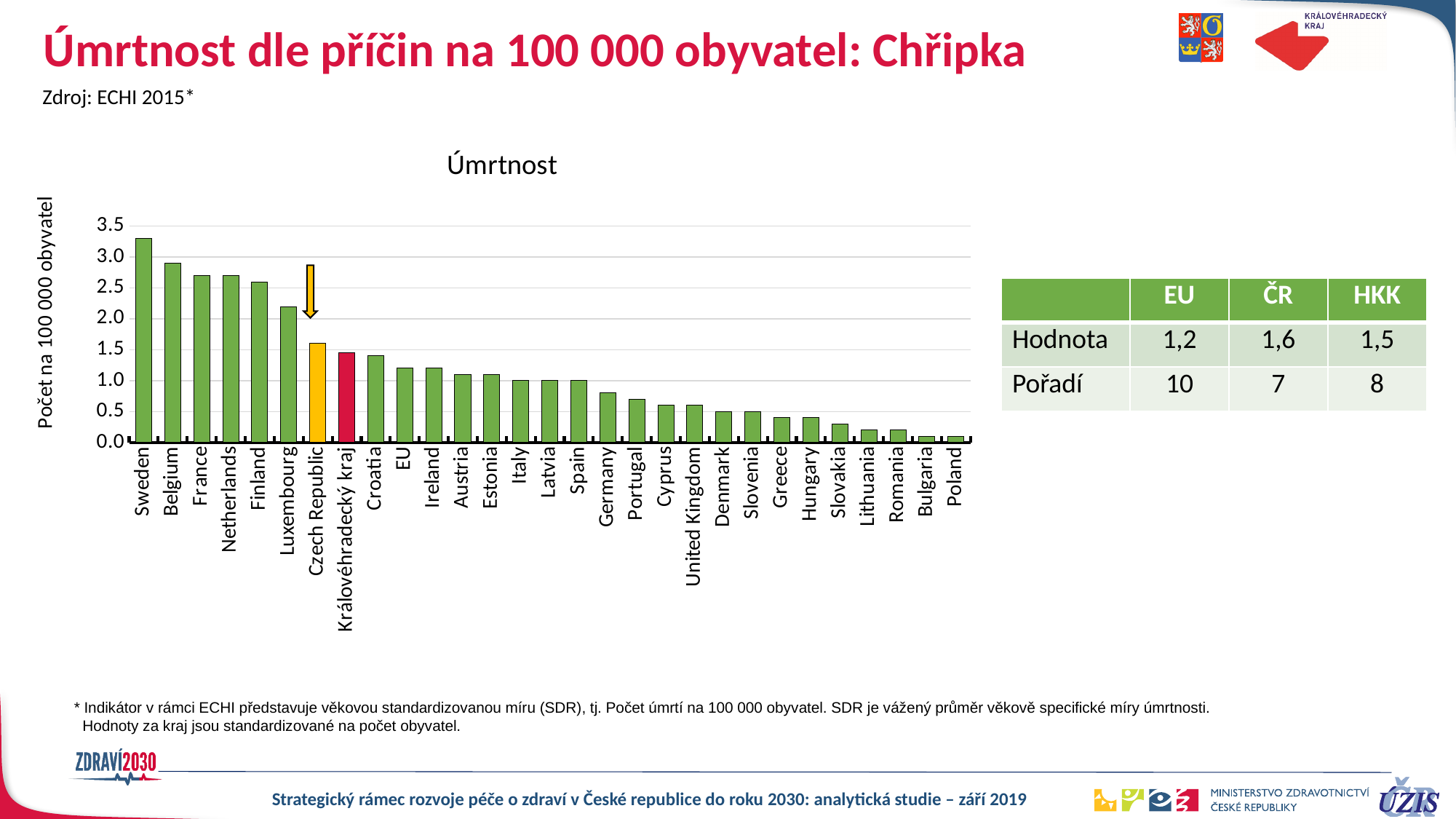

# Úmrtnost dle příčin na 100 000 obyvatel: Chřipka
Zdroj: ECHI 2015*

### Chart: Úmrtnost

| Category | Úmrtnost |
|---|---|
| Sweden | 3.3 |
| Belgium | 2.9 |
| France | 2.7 |
| Netherlands | 2.7 |
| Finland | 2.6 |
| Luxembourg | 2.2 |
| Czech Republic | 1.6 |
| Královéhradecký kraj | 1.451195 |
| Croatia | 1.4 |
| EU | 1.2 |
| Ireland | 1.2 |
| Austria | 1.1 |
| Estonia | 1.1 |
| Italy | 1.0 |
| Latvia | 1.0 |
| Spain | 1.0 |
| Germany | 0.8 |
| Portugal | 0.7 |
| Cyprus | 0.6 |
| United Kingdom | 0.6 |
| Denmark | 0.5 |
| Slovenia | 0.5 |
| Greece | 0.4 |
| Hungary | 0.4 |
| Slovakia | 0.3 |
| Lithuania | 0.2 |
| Romania | 0.2 |
| Bulgaria | 0.1 |
| Poland | 0.1 |
|  | EU | ČR | HKK |
| --- | --- | --- | --- |
| Hodnota | 1,2 | 1,6 | 1,5 |
| Pořadí | 10 | 7 | 8 |
* Indikátor v rámci ECHI představuje věkovou standardizovanou míru (SDR), tj. Počet úmrtí na 100 000 obyvatel. SDR je vážený průměr věkově specifické míry úmrtnosti.
  Hodnoty za kraj jsou standardizované na počet obyvatel.